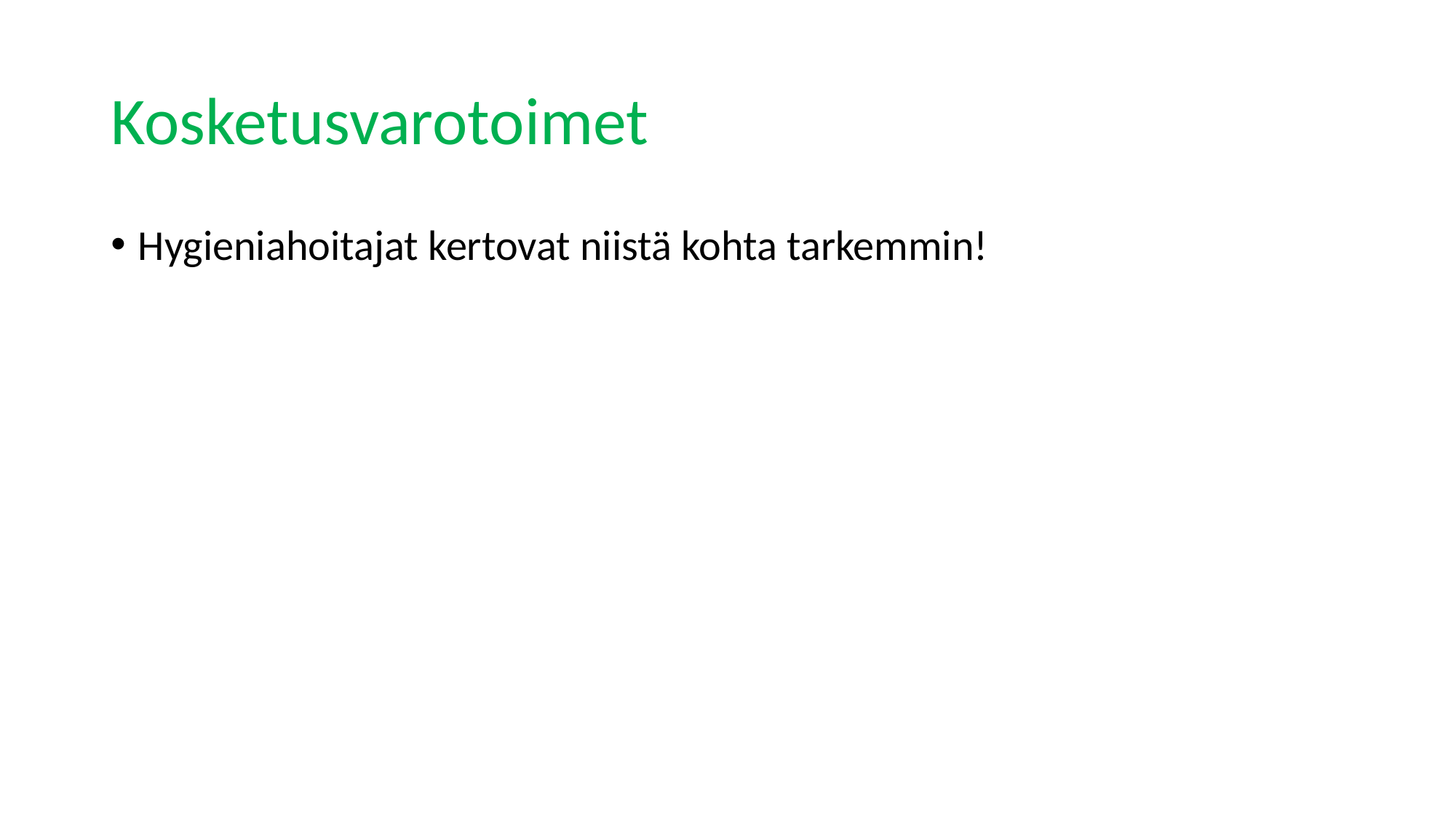

# Kosketusvarotoimet
Hygieniahoitajat kertovat niistä kohta tarkemmin!